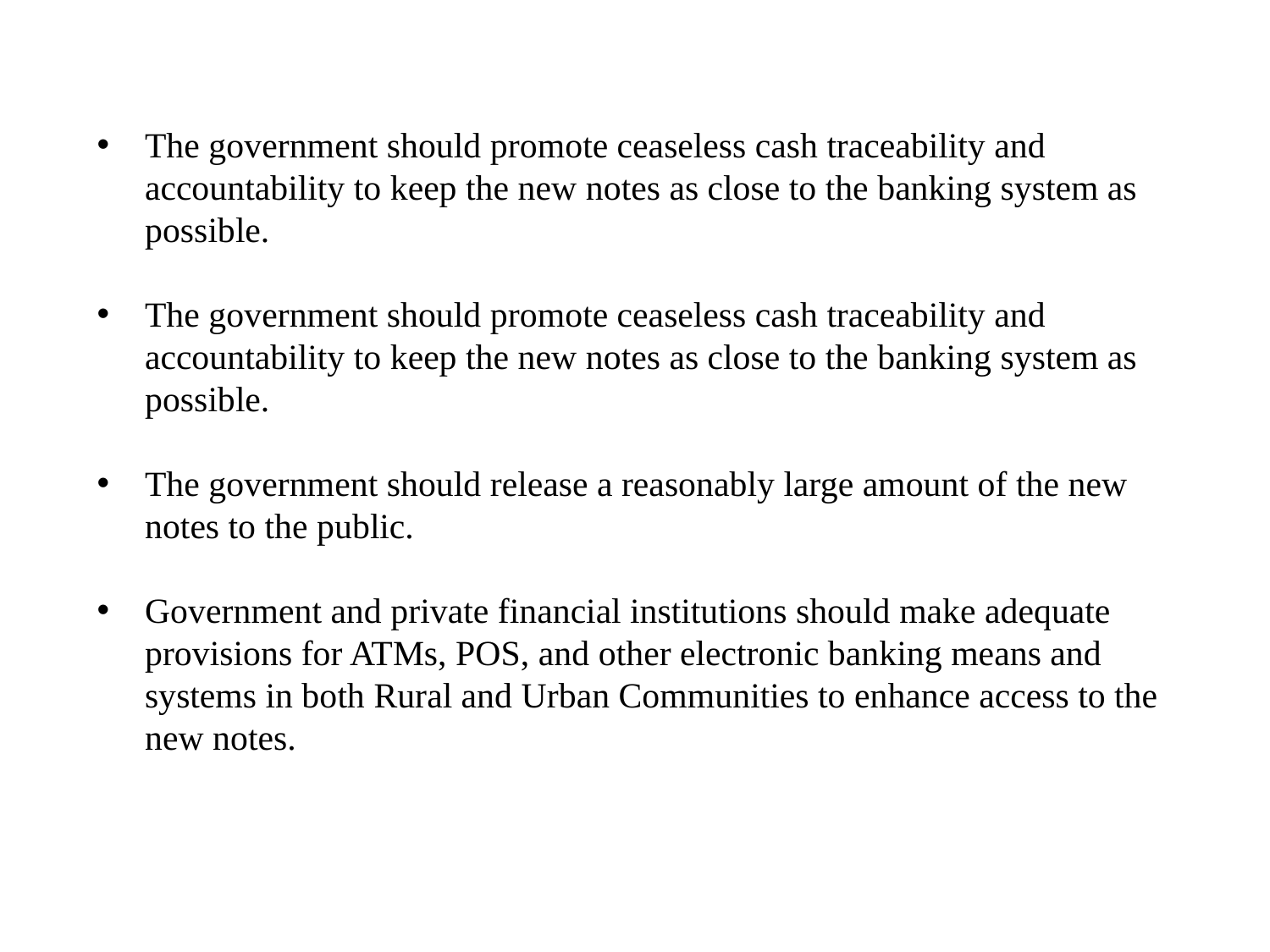

The government should promote ceaseless cash traceability and accountability to keep the new notes as close to the banking system as possible.

The government should promote ceaseless cash traceability and accountability to keep the new notes as close to the banking system as possible.

The government should release a reasonably large amount of the new notes to the public.

Government and private financial institutions should make adequate provisions for ATMs, POS, and other electronic banking means and systems in both Rural and Urban Communities to enhance access to the new notes.